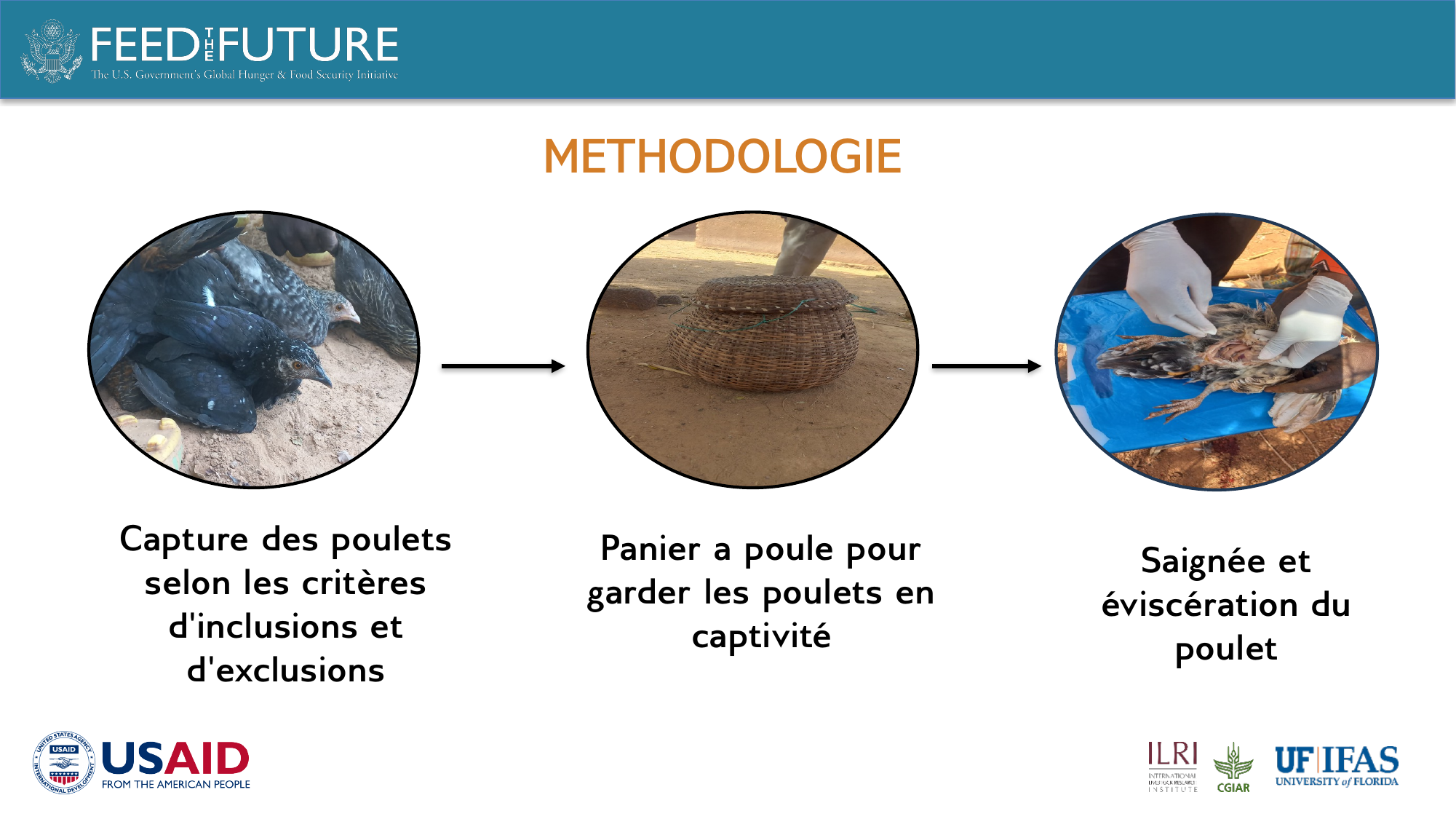

# METHODOLOGIE

Capture des poulets selon les critères d'inclusions et d'exclusions
Panier a poule pour garder les poulets en captivité
Saignée et éviscération du poulet